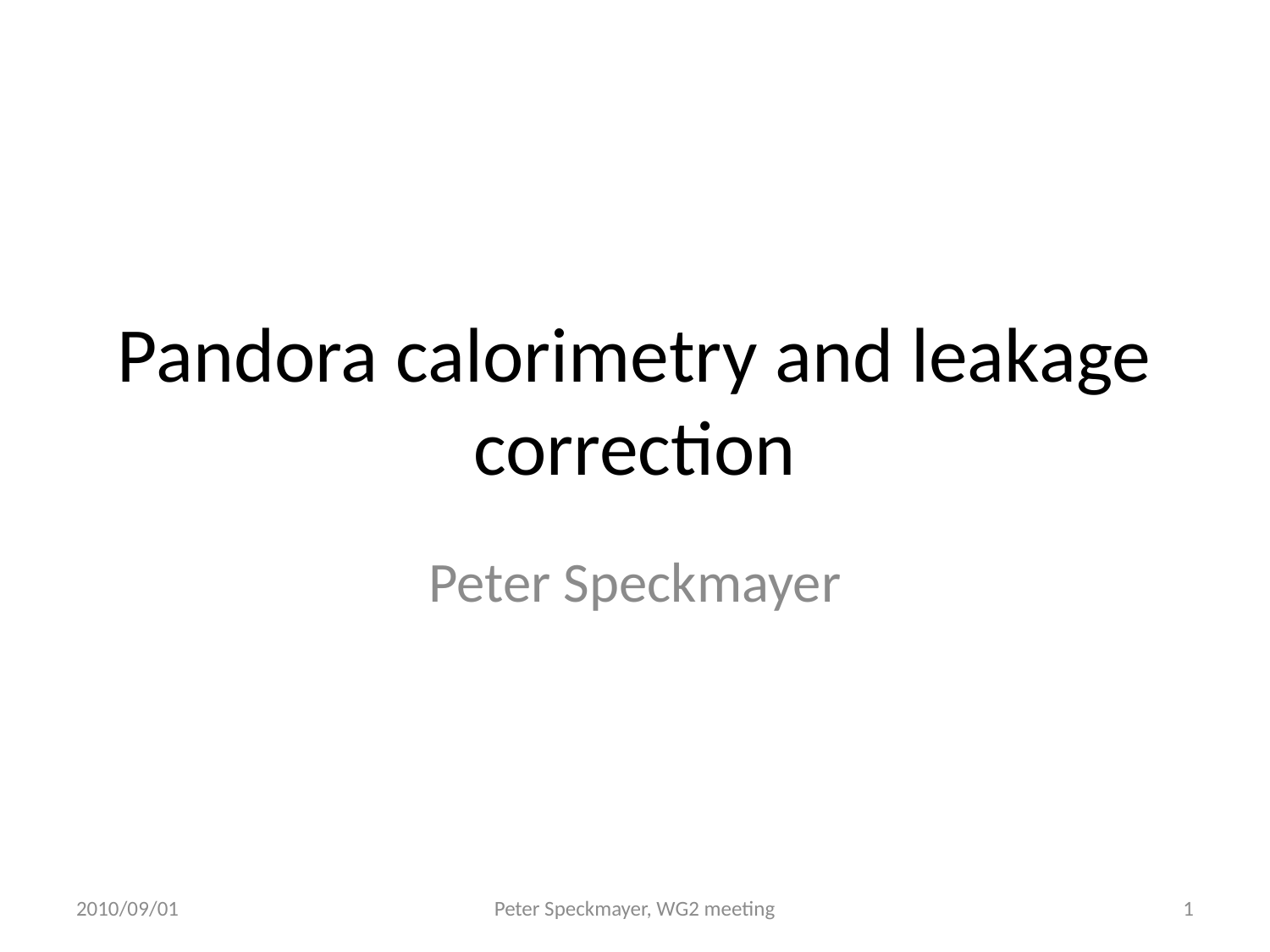

# Pandora calorimetry and leakage correction
Peter Speckmayer
2010/09/01
Peter Speckmayer, WG2 meeting
1